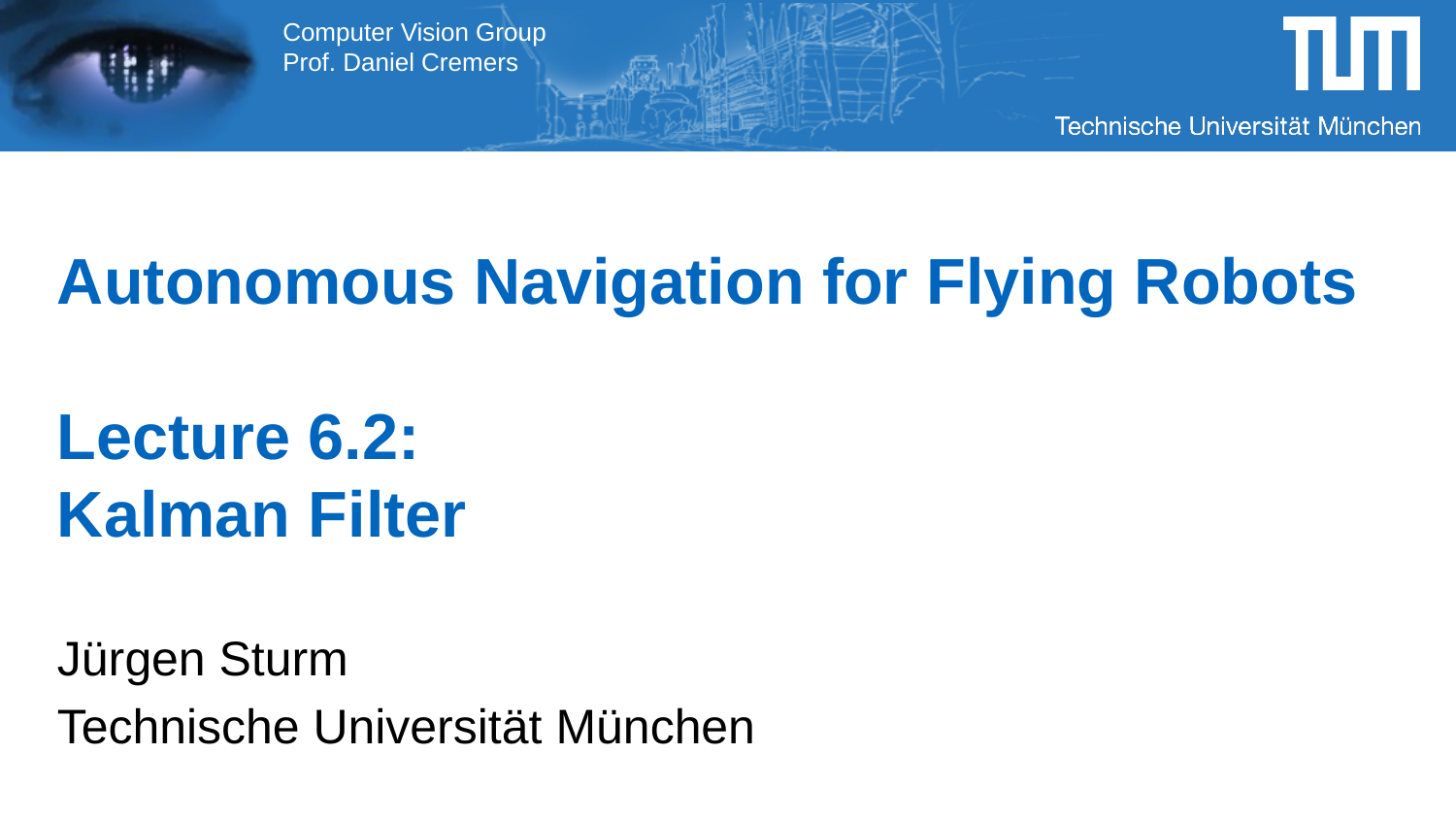

# Autonomous Navigation for Flying Robots Lecture 6.2: Kalman Filter
Jürgen Sturm
Technische Universität München